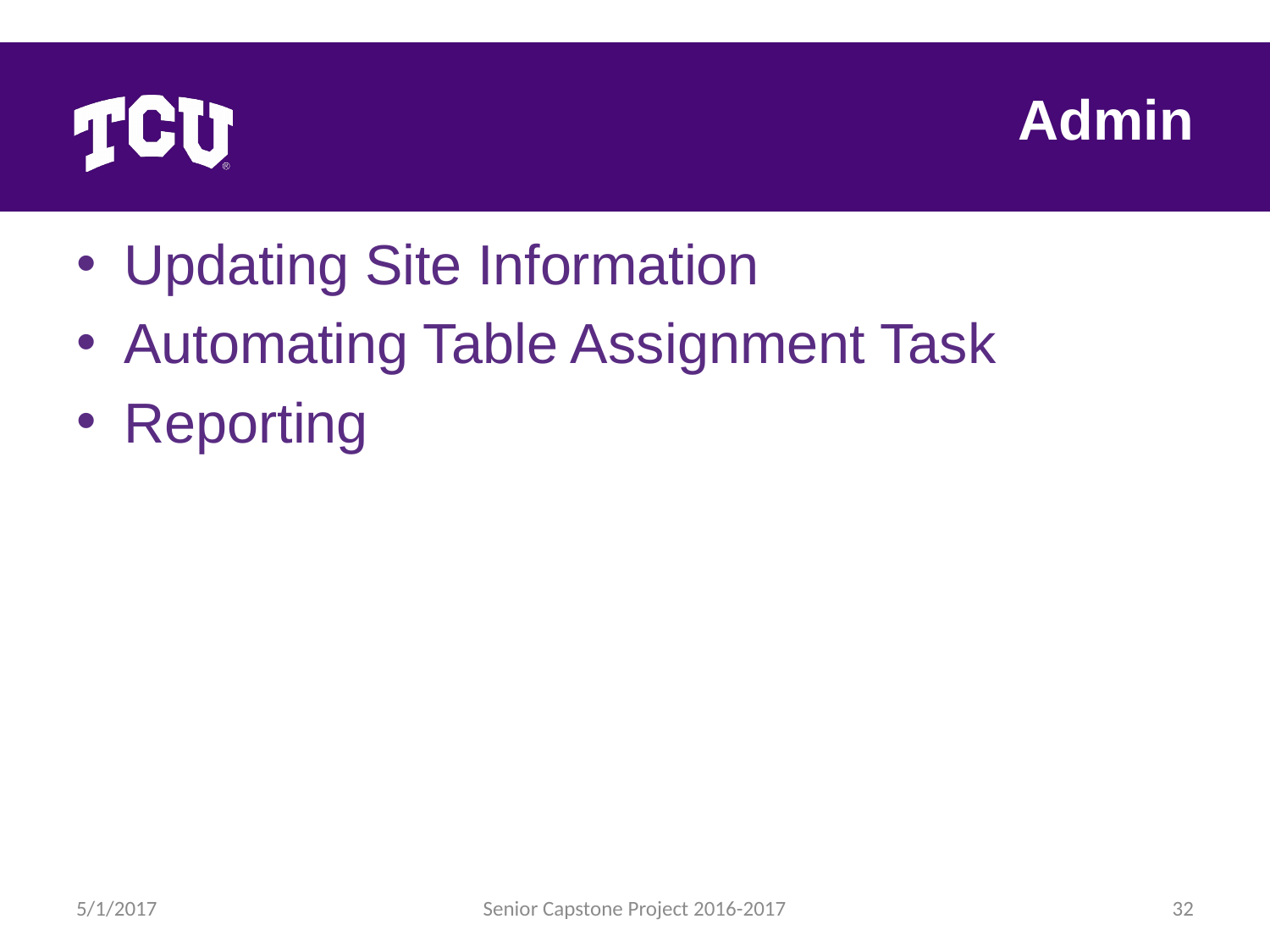

# Admin
Updating Site Information
Automating Table Assignment Task
Reporting
5/1/2017
Senior Capstone Project 2016-2017
32